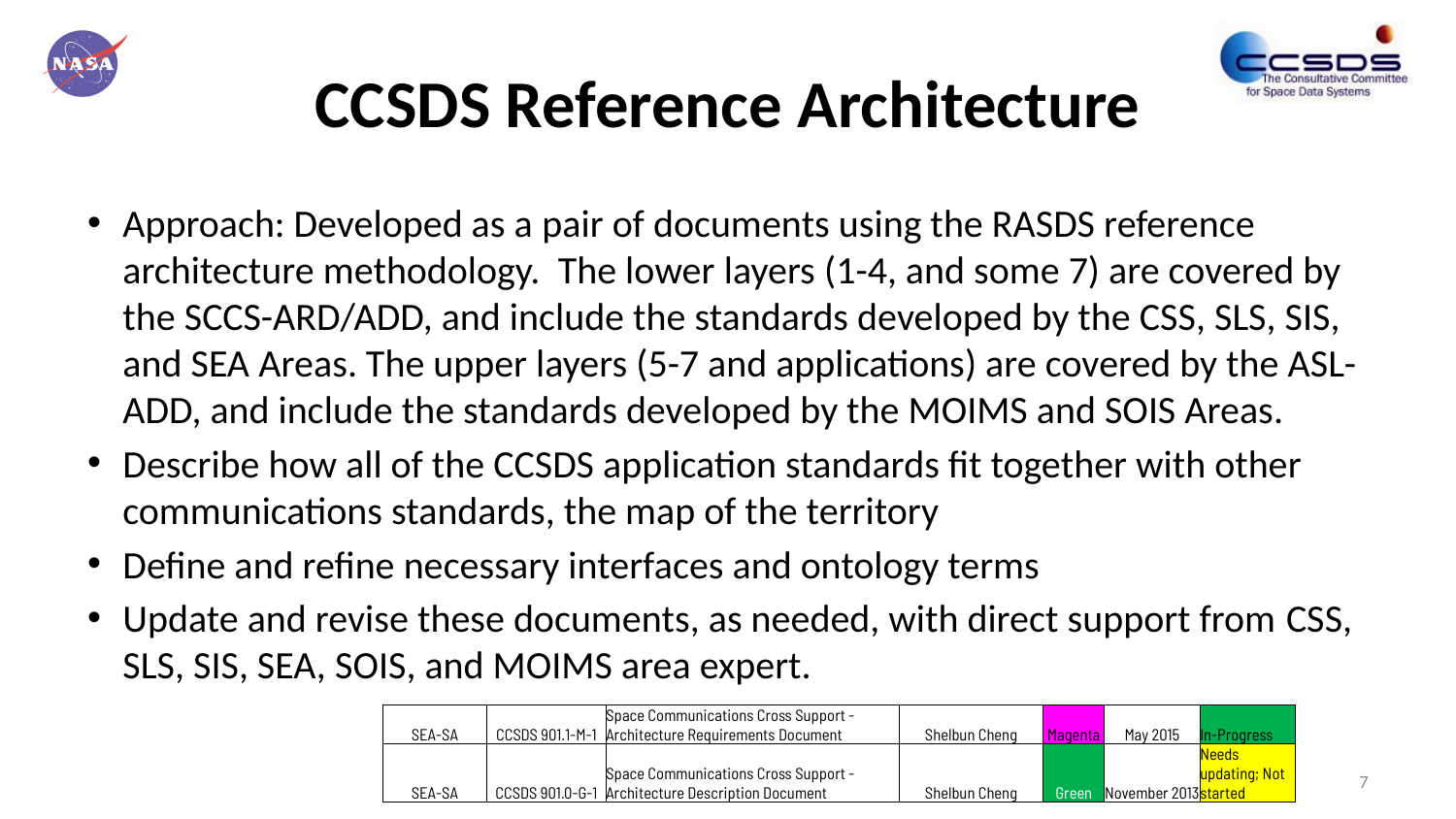

# CCSDS Reference Architecture
Approach: Developed as a pair of documents using the RASDS reference architecture methodology.  The lower layers (1-4, and some 7) are covered by the SCCS-ARD/ADD, and include the standards developed by the CSS, SLS, SIS, and SEA Areas. The upper layers (5-7 and applications) are covered by the ASL-ADD, and include the standards developed by the MOIMS and SOIS Areas.
Describe how all of the CCSDS application standards fit together with other communications standards, the map of the territory
Define and refine necessary interfaces and ontology terms
Update and revise these documents, as needed, with direct support from CSS, SLS, SIS, SEA, SOIS, and MOIMS area expert.

| SEA-SA | CCSDS 901.1-M-1 | Space Communications Cross Support - Architecture Requirements Document | Shelbun Cheng | Magenta | May 2015 | In-Progress |
| --- | --- | --- | --- | --- | --- | --- |
| SEA-SA | CCSDS 901.0-G-1 | Space Communications Cross Support - Architecture Description Document | Shelbun Cheng | Green | November 2013 | Needs updating; Not started |
7